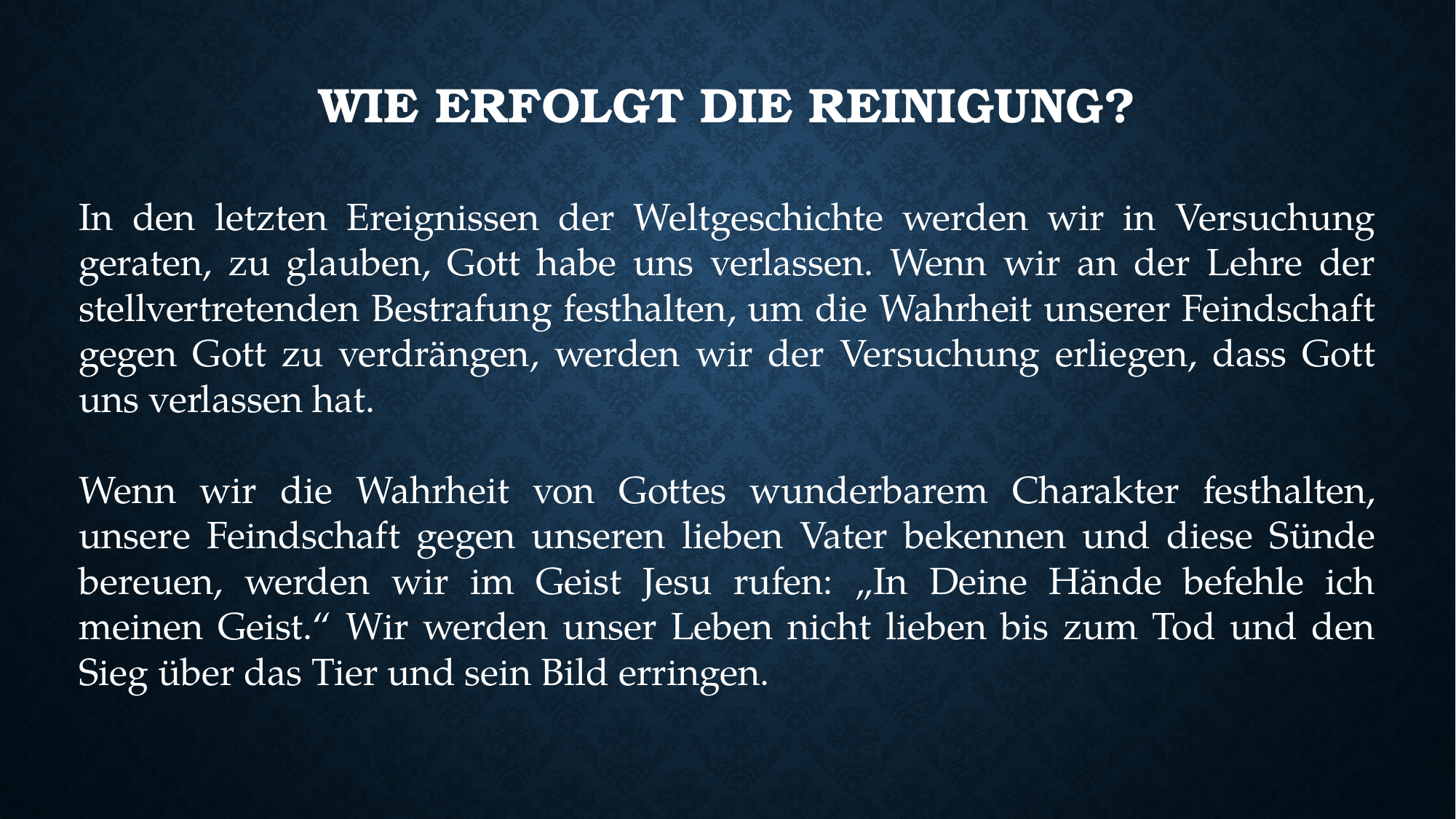

# Wie erfolgt die Reinigung?
In den letzten Ereignissen der Weltgeschichte werden wir in Versuchung geraten, zu glauben, Gott habe uns verlassen. Wenn wir an der Lehre der stellvertretenden Bestrafung festhalten, um die Wahrheit unserer Feindschaft gegen Gott zu verdrängen, werden wir der Versuchung erliegen, dass Gott uns verlassen hat.

Wenn wir die Wahrheit von Gottes wunderbarem Charakter festhalten, unsere Feindschaft gegen unseren lieben Vater bekennen und diese Sünde bereuen, werden wir im Geist Jesu rufen: „In Deine Hände befehle ich meinen Geist.“ Wir werden unser Leben nicht lieben bis zum Tod und den Sieg über das Tier und sein Bild erringen.